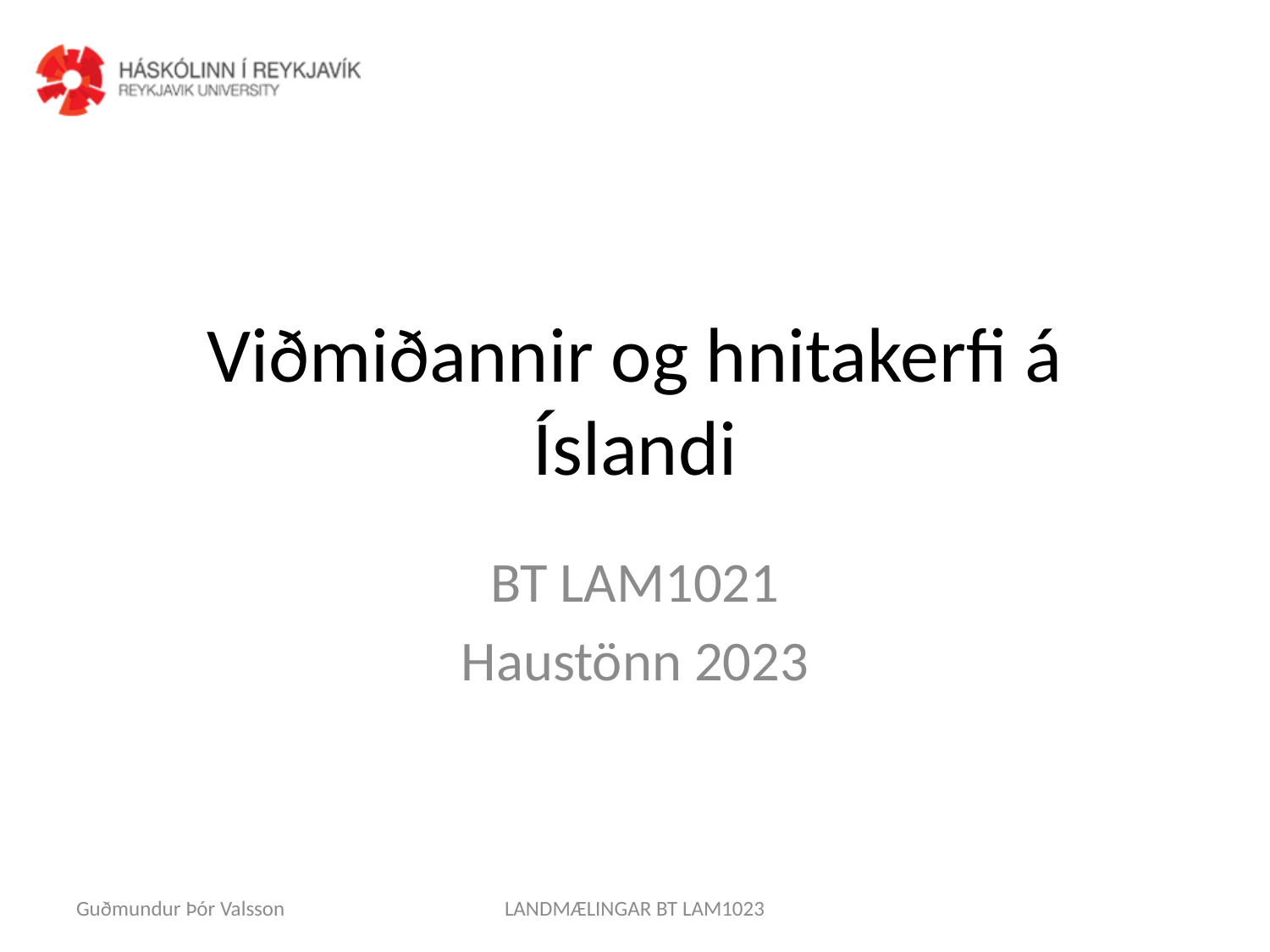

# Viðmiðannir og hnitakerfi á Íslandi
BT LAM1021
Haustönn 2023
Guðmundur Þór Valsson
LANDMÆLINGAR BT LAM1023
1